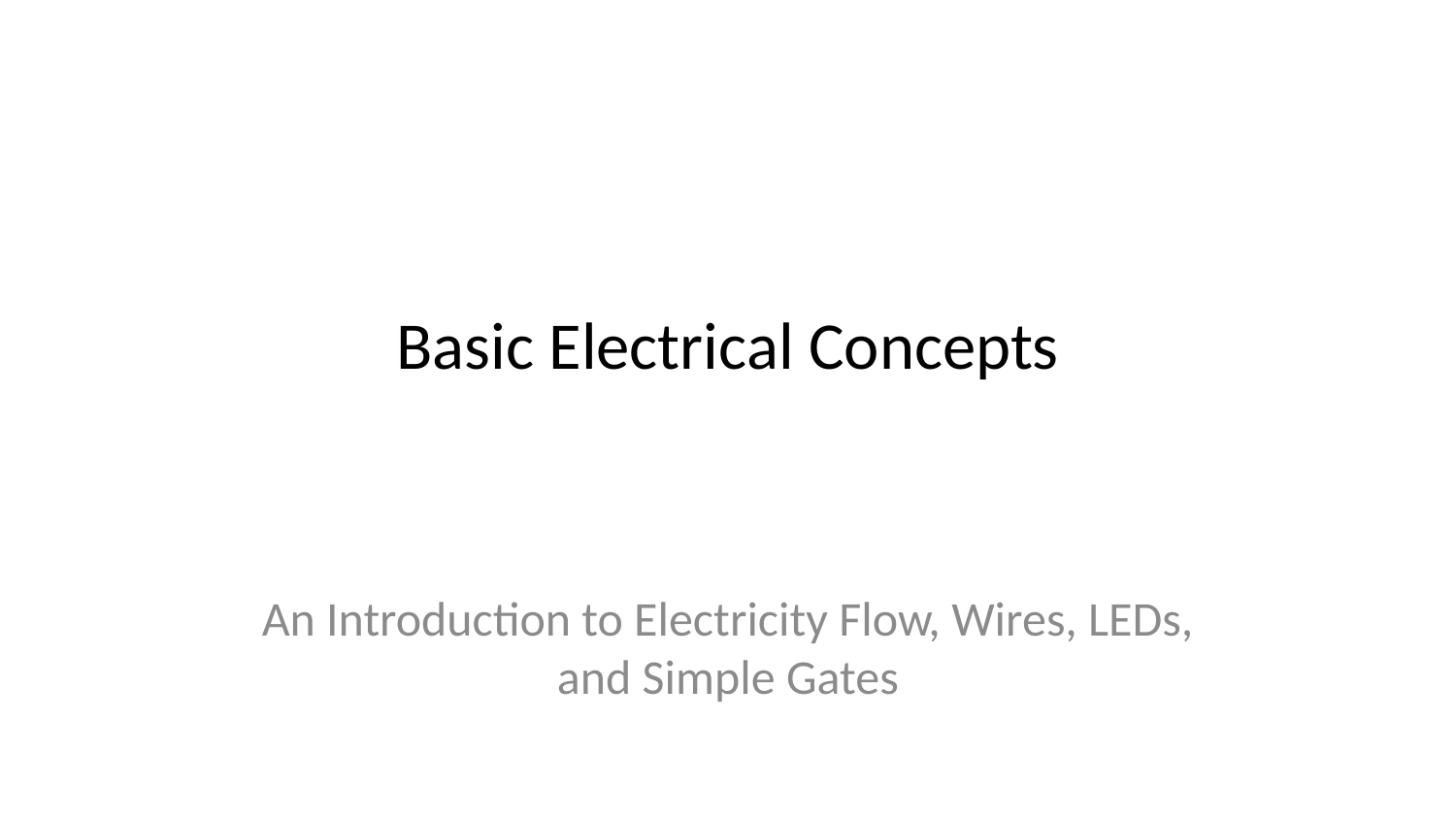

# Basic Electrical Concepts
An Introduction to Electricity Flow, Wires, LEDs, and Simple Gates